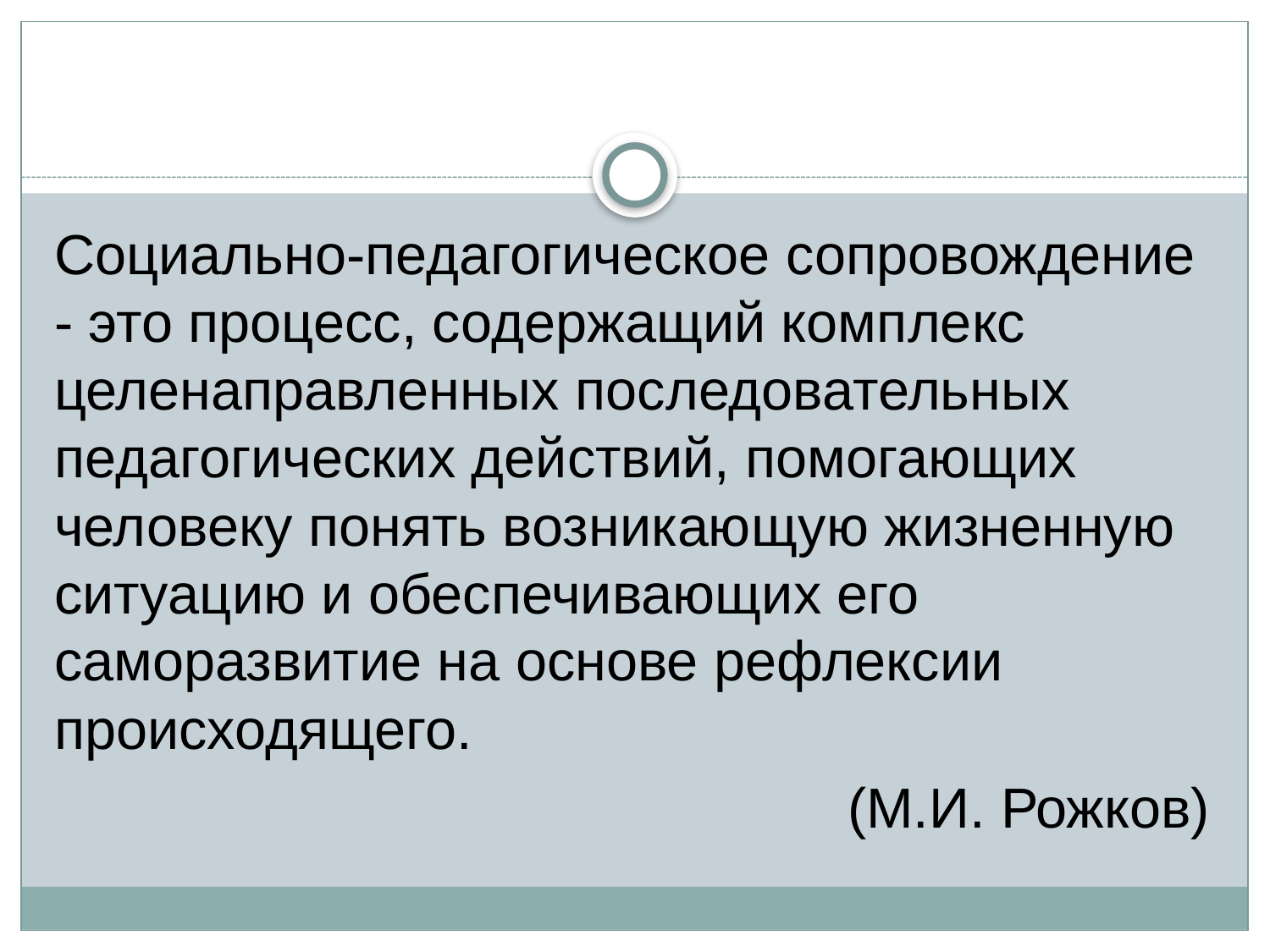

#
Социально-педагогическое сопровождение - это процесс, содержащий комплекс целенаправленных последовательных педагогических действий, помогающих человеку понять возникающую жизненную ситуацию и обеспечивающих его саморазвитие на основе рефлексии происходящего.
 (М.И. Рожков)